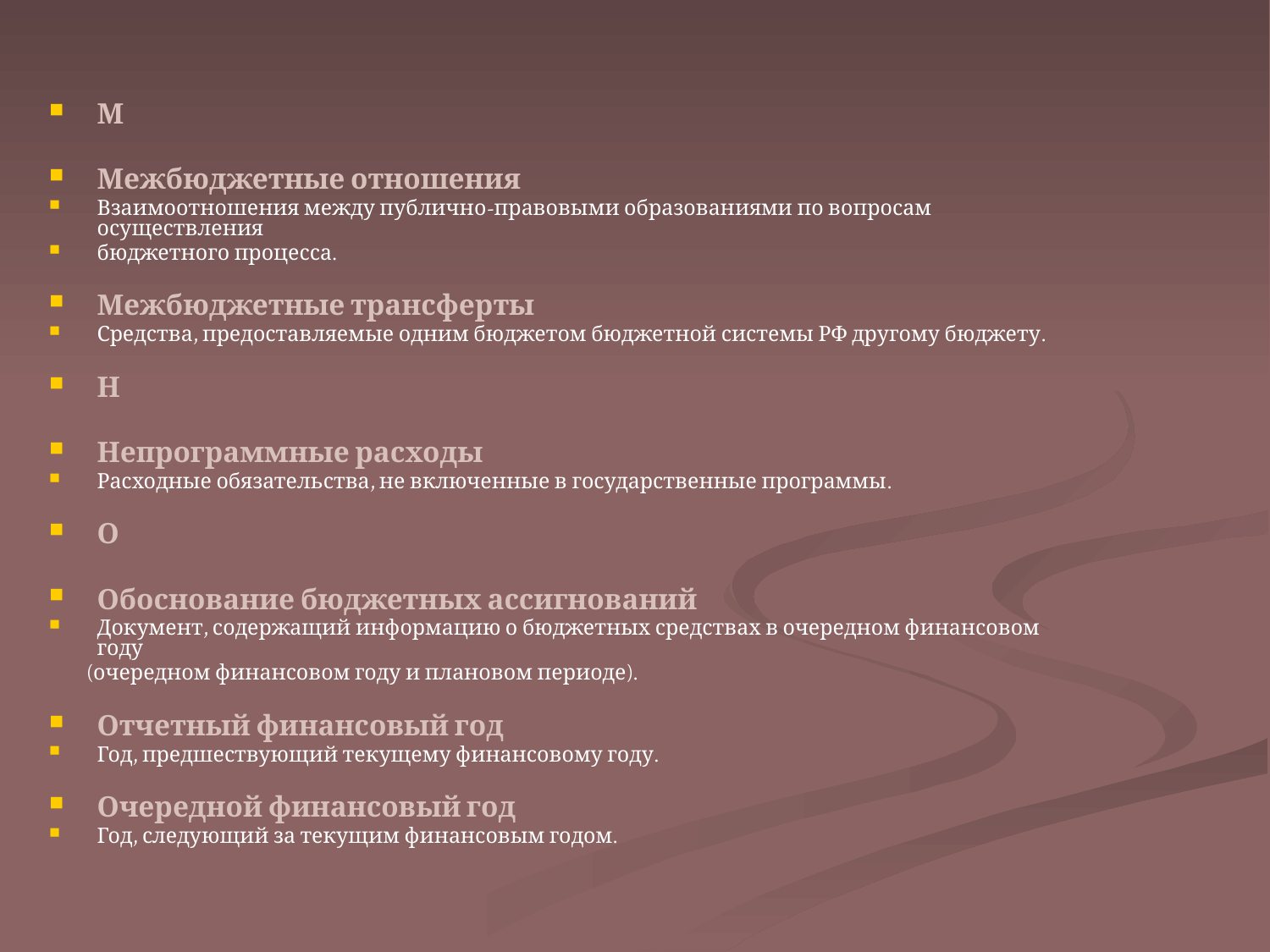

#
М

Межбюджетные отношения
Взаимоотношения между публично-правовыми образованиями по вопросам осуществления
бюджетного процесса.

Межбюджетные трансферты
Средства, предоставляемые одним бюджетом бюджетной системы РФ другому бюджету.

Н

Непрограммные расходы
Расходные обязательства, не включенные в государственные программы.

О

Обоснование бюджетных ассигнований
Документ, содержащий информацию о бюджетных средствах в очередном финансовом году
        (очередном финансовом году и плановом периоде).

Отчетный финансовый год
Год, предшествующий текущему финансовому году.

Очередной финансовый год
Год, следующий за текущим финансовым годом.